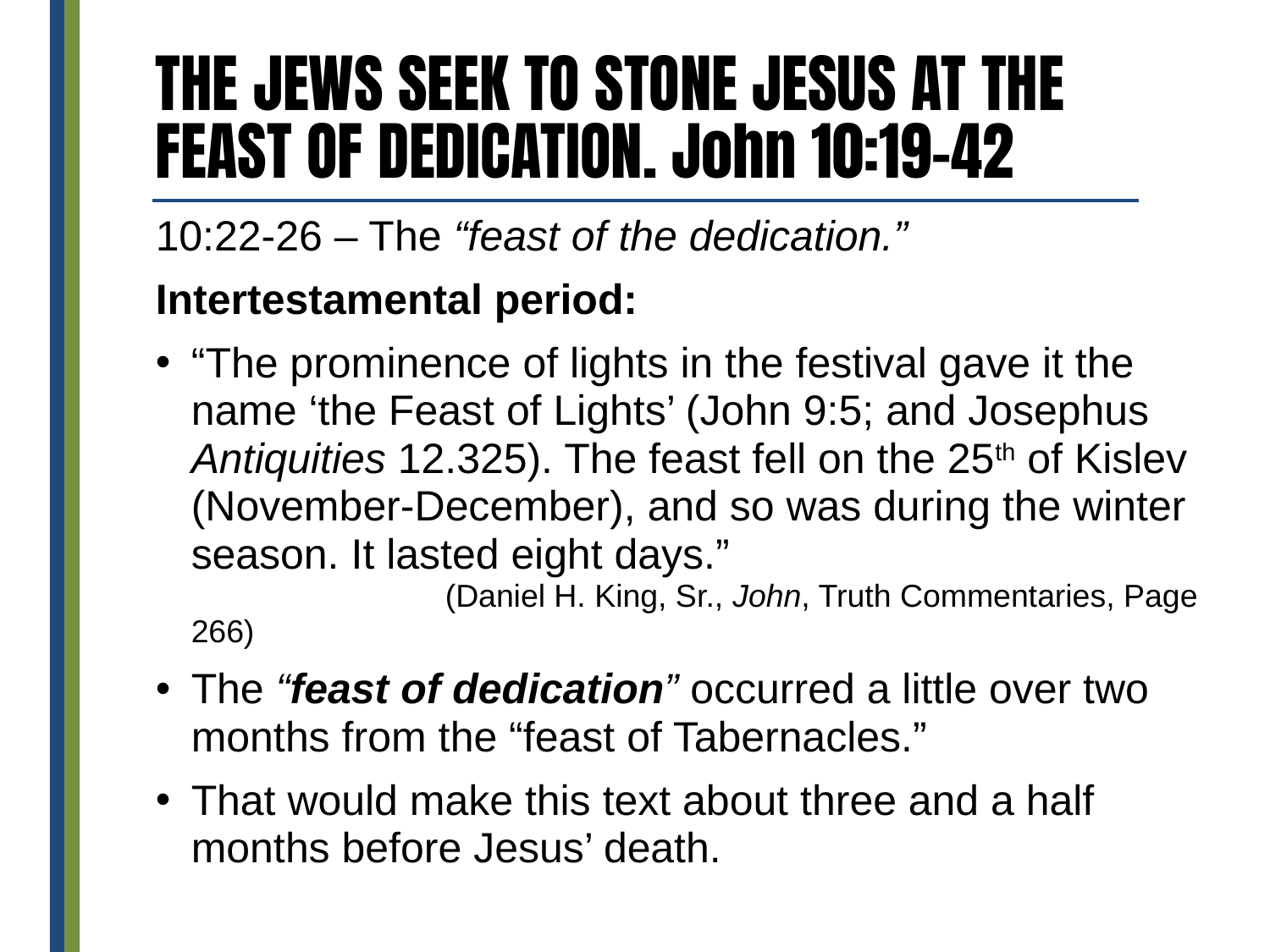

# THE JEWS SEEK TO STONE JESUS AT THE FEAST OF DEDICATION. John 10:19-42
10:22-26 – The “feast of the dedication.”
Intertestamental period:
“The prominence of lights in the festival gave it the name ‘the Feast of Lights’ (John 9:5; and Josephus Antiquities 12.325). The feast fell on the 25th of Kislev (November-December), and so was during the winter season. It lasted eight days.”
		(Daniel H. King, Sr., John, Truth Commentaries, Page 266)
The “feast of dedication” occurred a little over two months from the “feast of Tabernacles.”
That would make this text about three and a half months before Jesus’ death.